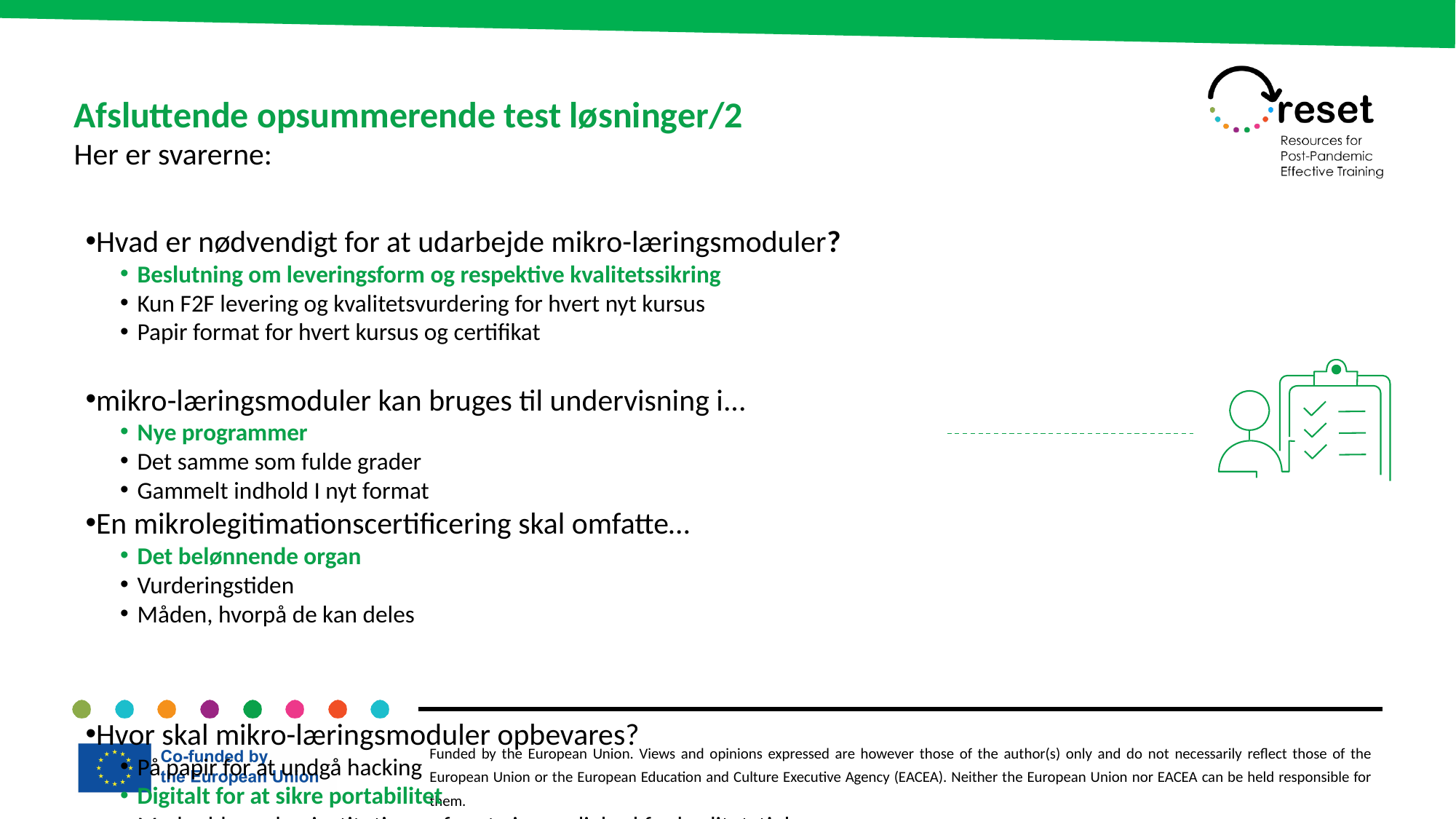

Afsluttende opsummerende test løsninger/2
Her er svarerne:
Hvad er nødvendigt for at udarbejde mikro-læringsmoduler?
Beslutning om leveringsform og respektive kvalitetssikring
Kun F2F levering og kvalitetsvurdering for hvert nyt kursus
Papir format for hvert kursus og certifikat

mikro-læringsmoduler kan bruges til undervisning i...
Nye programmer
Det samme som fulde grader
Gammelt indhold I nyt format
En mikrolegitimationscertificering skal omfatte…
Det belønnende organ
Vurderingstiden
Måden, hvorpå de kan deles

Hvor skal mikro-læringsmoduler opbevares?
På papir for at undgå hacking
Digitalt for at sikre portabilitet
Med uddannelsesinstitutionen for at give mulighed for kvalitetstjek